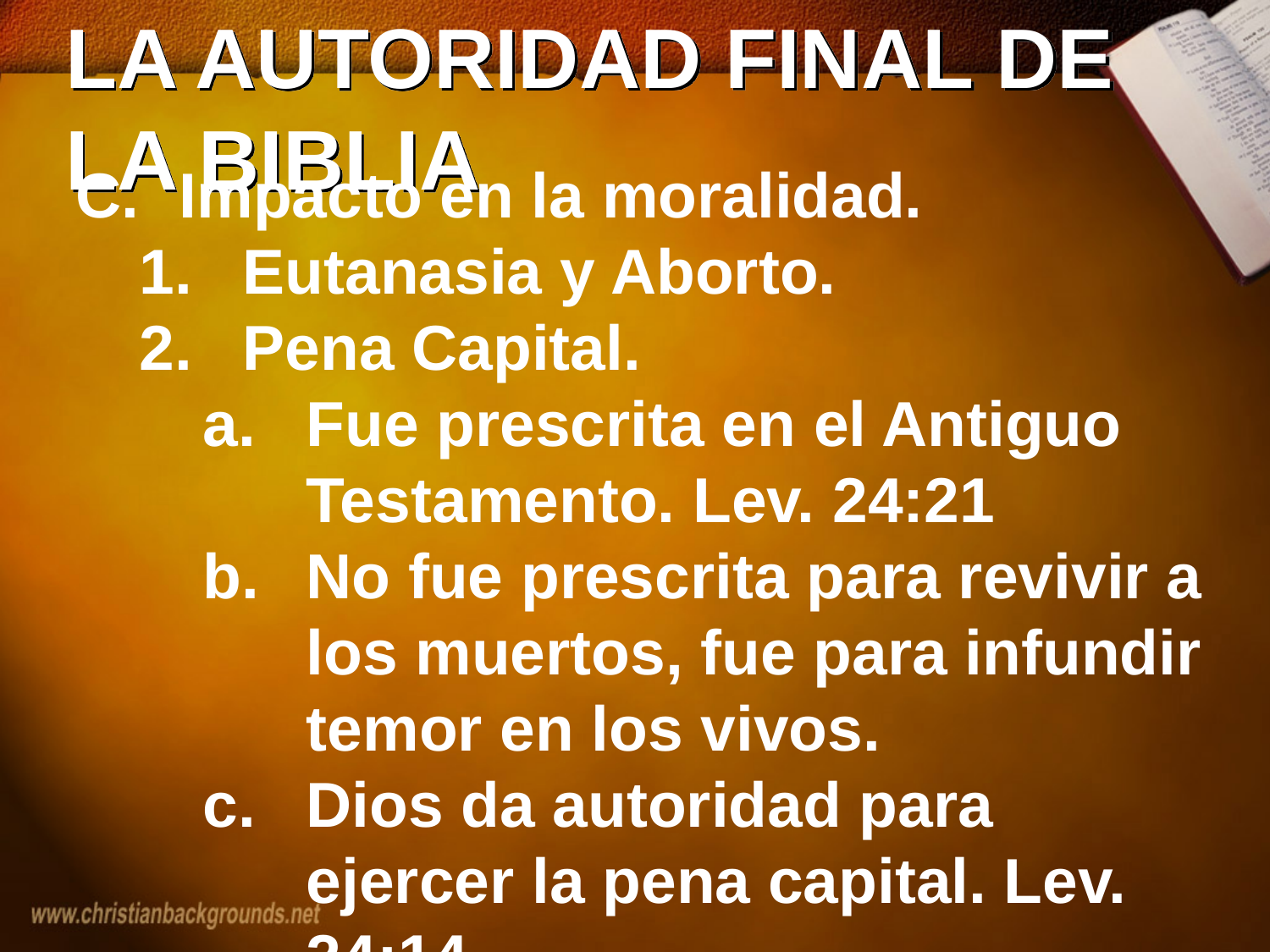

# LA AUTORIDAD FINAL DE LA BIBLIA
Impacto en la moralidad.
Eutanasia y Aborto.
Pena Capital.
Fue prescrita en el Antiguo Testamento. Lev. 24:21
No fue prescrita para revivir a los muertos, fue para infundir temor en los vivos.
Dios da autoridad para ejercer la pena capital. Lev. 24:14